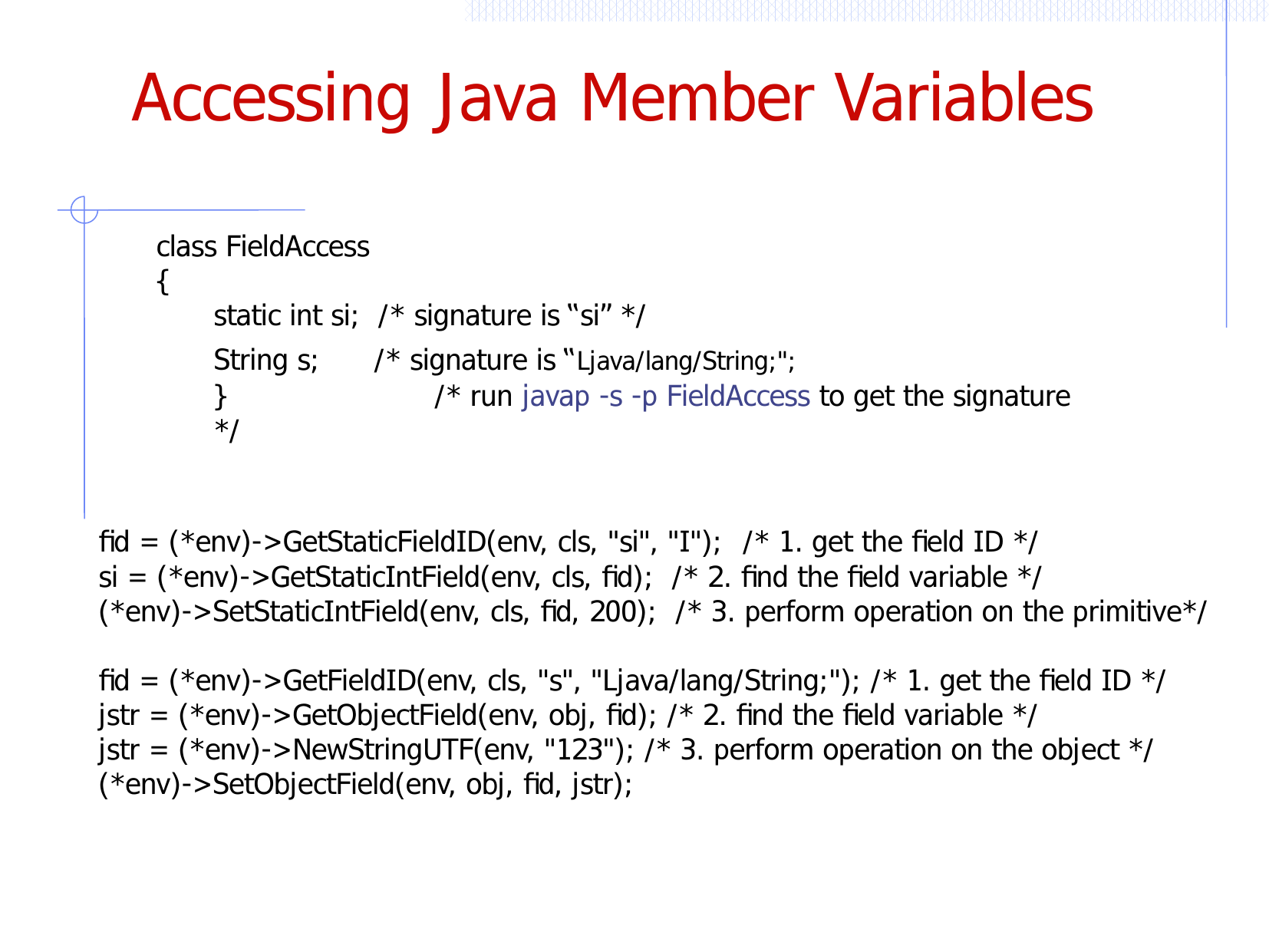

# Accessing Java Member Variables
class FieldAccess
{
static int si;  /* signature is “si” */
String s;      /* signature is “Ljava/lang/String;";
}                       /* run javap -s -p FieldAccess to get the signature */
fid = (*env)->GetStaticFieldID(env, cls, "si", "I");  /* 1. get the field ID */
si = (*env)->GetStaticIntField(env, cls, fid);  /* 2. find the field variable */
(*env)->SetStaticIntField(env, cls, fid, 200);  /* 3. perform operation on the primitive*/

fid = (*env)->GetFieldID(env, cls, "s", "Ljava/lang/String;"); /* 1. get the field ID */
jstr = (*env)->GetObjectField(env, obj, fid); /* 2. find the field variable */
jstr = (*env)->NewStringUTF(env, "123"); /* 3. perform operation on the object */
(*env)->SetObjectField(env, obj, fid, jstr);